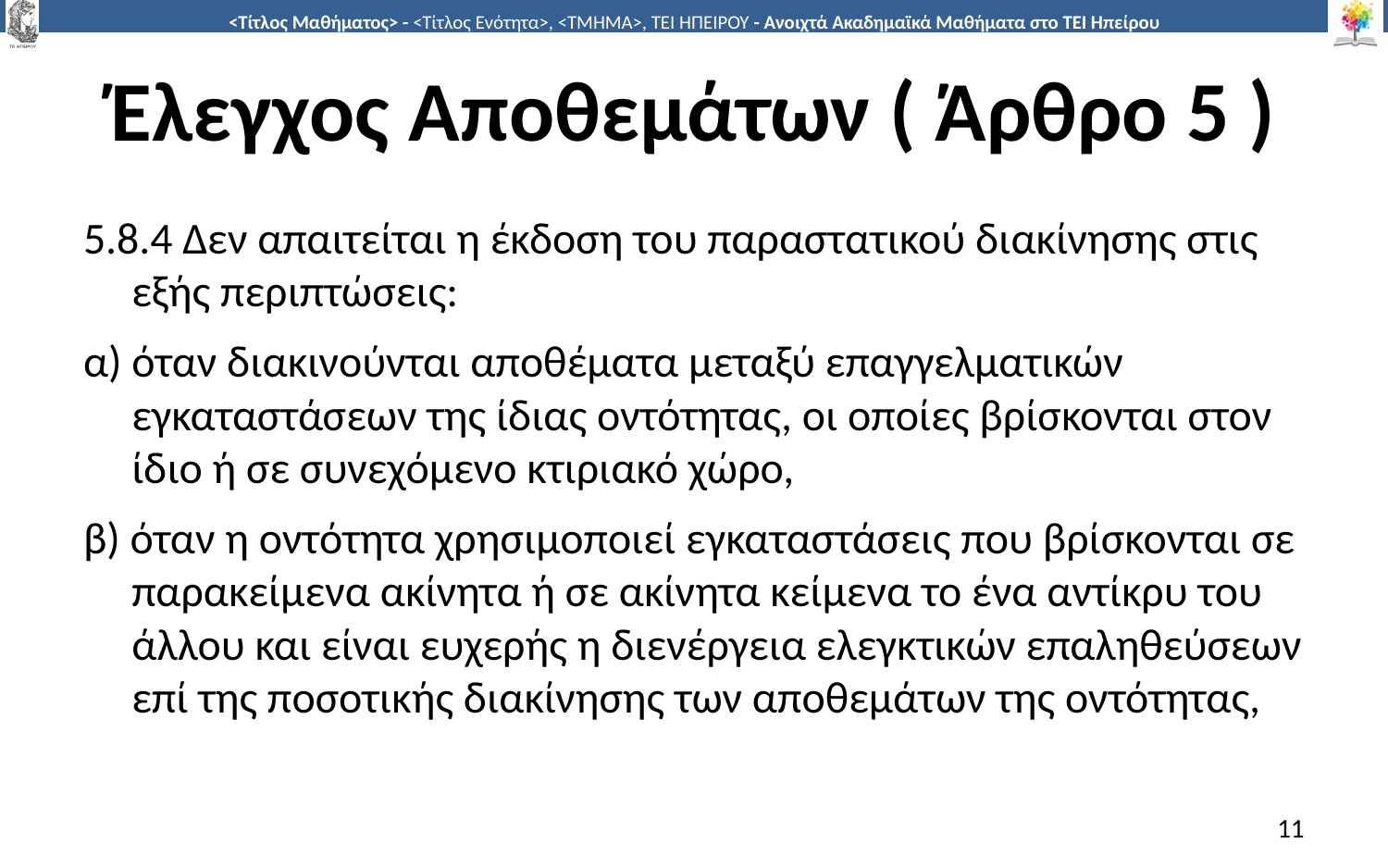

# Έλεγχος Αποθεμάτων ( Άρθρο 5 )
5.8.4 Δεν απαιτείται η έκδοση του παραστατικού διακίνησης στις εξής περιπτώσεις:
α) όταν διακινούνται αποθέματα μεταξύ επαγγελματικών εγκαταστάσεων της ίδιας οντότητας, οι οποίες βρίσκονται στον ίδιο ή σε συνεχόμενο κτιριακό χώρο,
β) όταν η οντότητα χρησιμοποιεί εγκαταστάσεις που βρίσκονται σε παρακείμενα ακίνητα ή σε ακίνητα κείμενα το ένα αντίκρυ του άλλου και είναι ευχερής η διενέργεια ελεγκτικών επαληθεύσεων επί της ποσοτικής διακίνησης των αποθεμάτων της οντότητας,

11